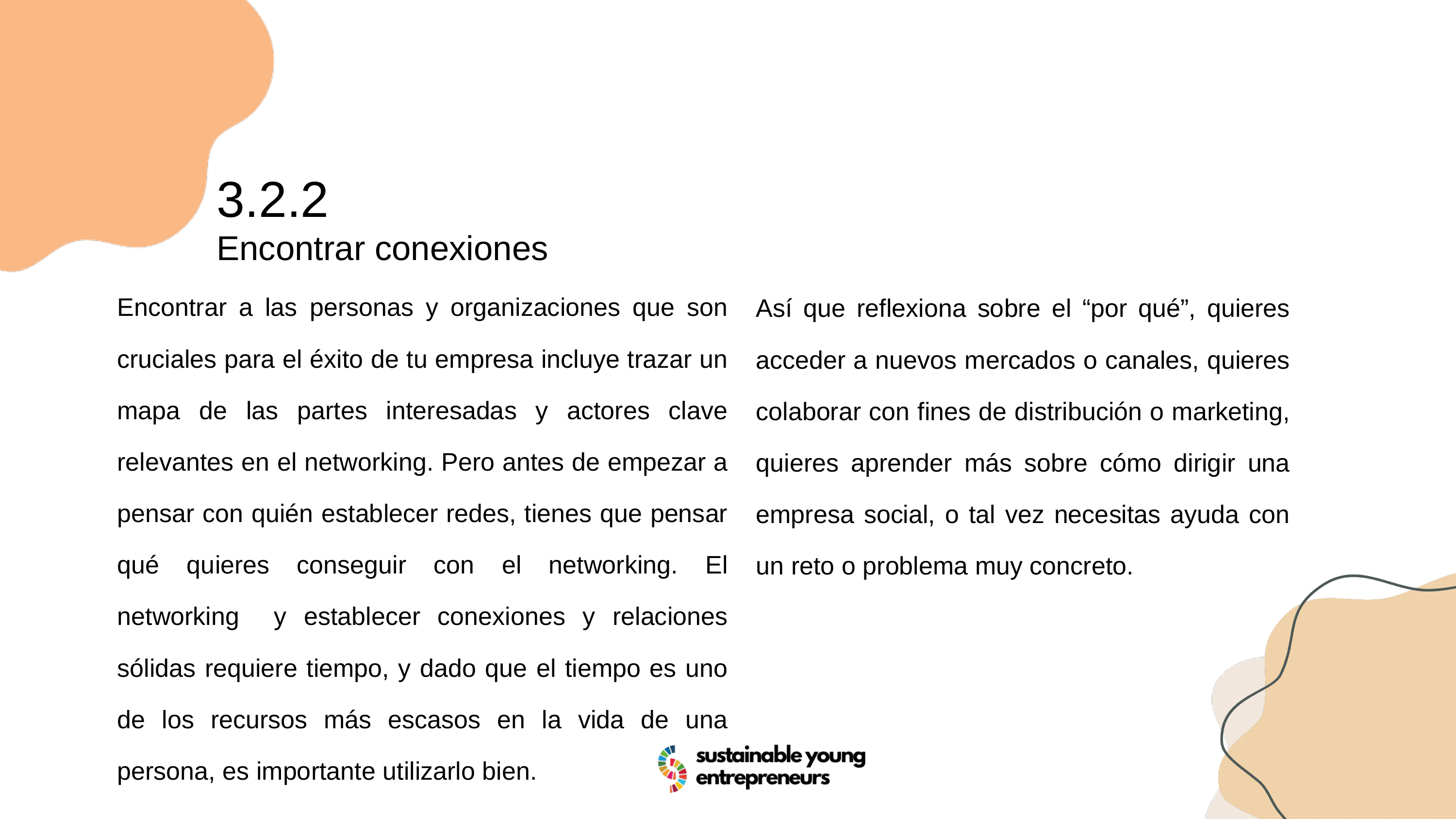

3.2.2
Encontrar conexiones
Encontrar a las personas y organizaciones que son cruciales para el éxito de tu empresa incluye trazar un mapa de las partes interesadas y actores clave relevantes en el networking. Pero antes de empezar a pensar con quién establecer redes, tienes que pensar qué quieres conseguir con el networking. El networking  y establecer conexiones y relaciones sólidas requiere tiempo, y dado que el tiempo es uno de los recursos más escasos en la vida de una persona, es importante utilizarlo bien.
Así que reflexiona sobre el “por qué”, quieres acceder a nuevos mercados o canales, quieres colaborar con fines de distribución o marketing, quieres aprender más sobre cómo dirigir una empresa social, o tal vez necesitas ayuda con un reto o problema muy concreto.